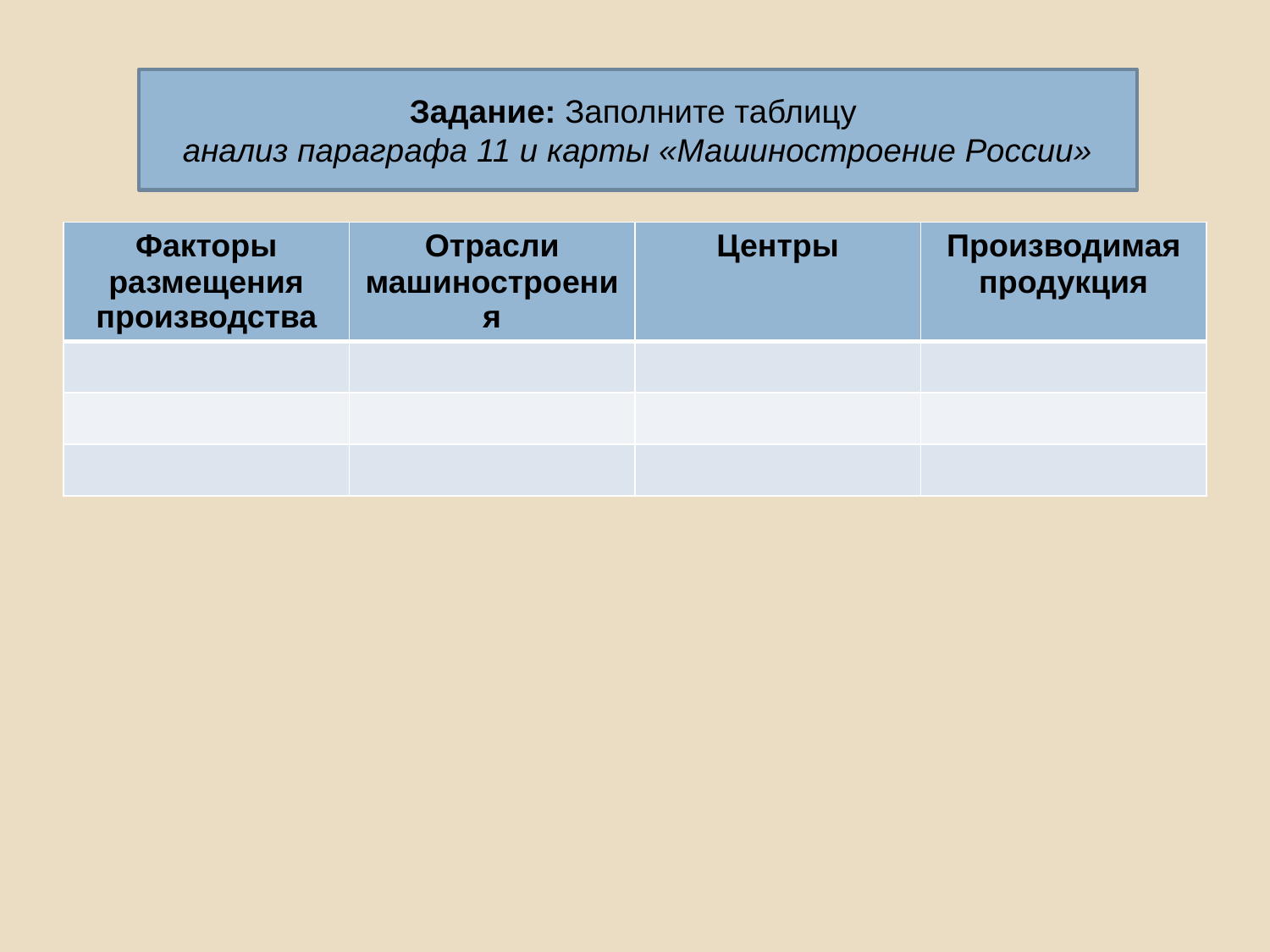

# Задание: Заполните таблицу анализ параграфа 11 и карты «Машиностроение России»
| Факторы размещения производства | Отрасли машиностроения | Центры | Производимая продукция |
| --- | --- | --- | --- |
|  |  |  |  |
|  |  |  |  |
|  |  |  |  |